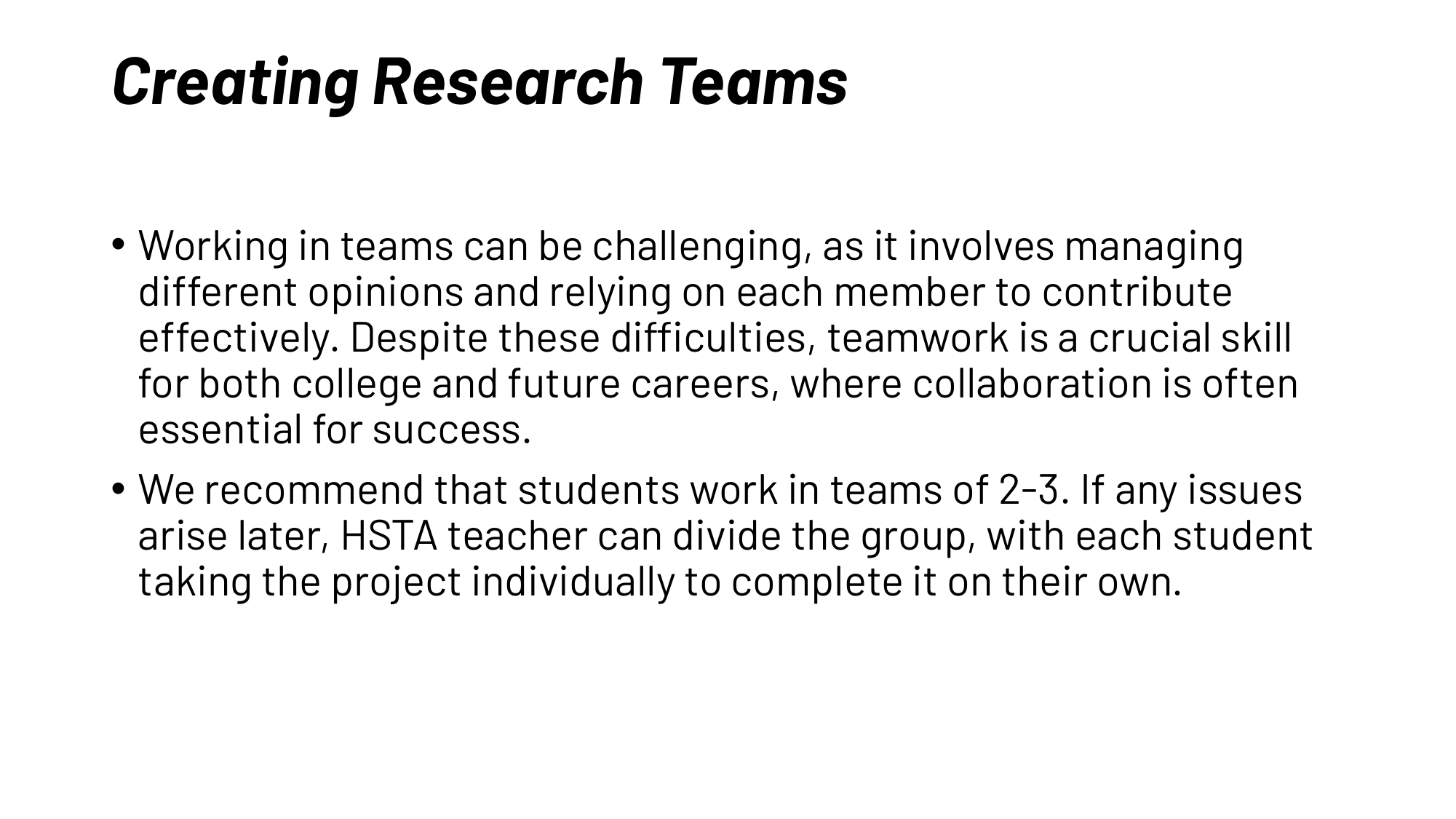

# Creating Research Teams
Working in teams can be challenging, as it involves managing different opinions and relying on each member to contribute effectively. Despite these difficulties, teamwork is a crucial skill for both college and future careers, where collaboration is often essential for success.
We recommend that students work in teams of 2-3. If any issues arise later, HSTA teacher can divide the group, with each student taking the project individually to complete it on their own.